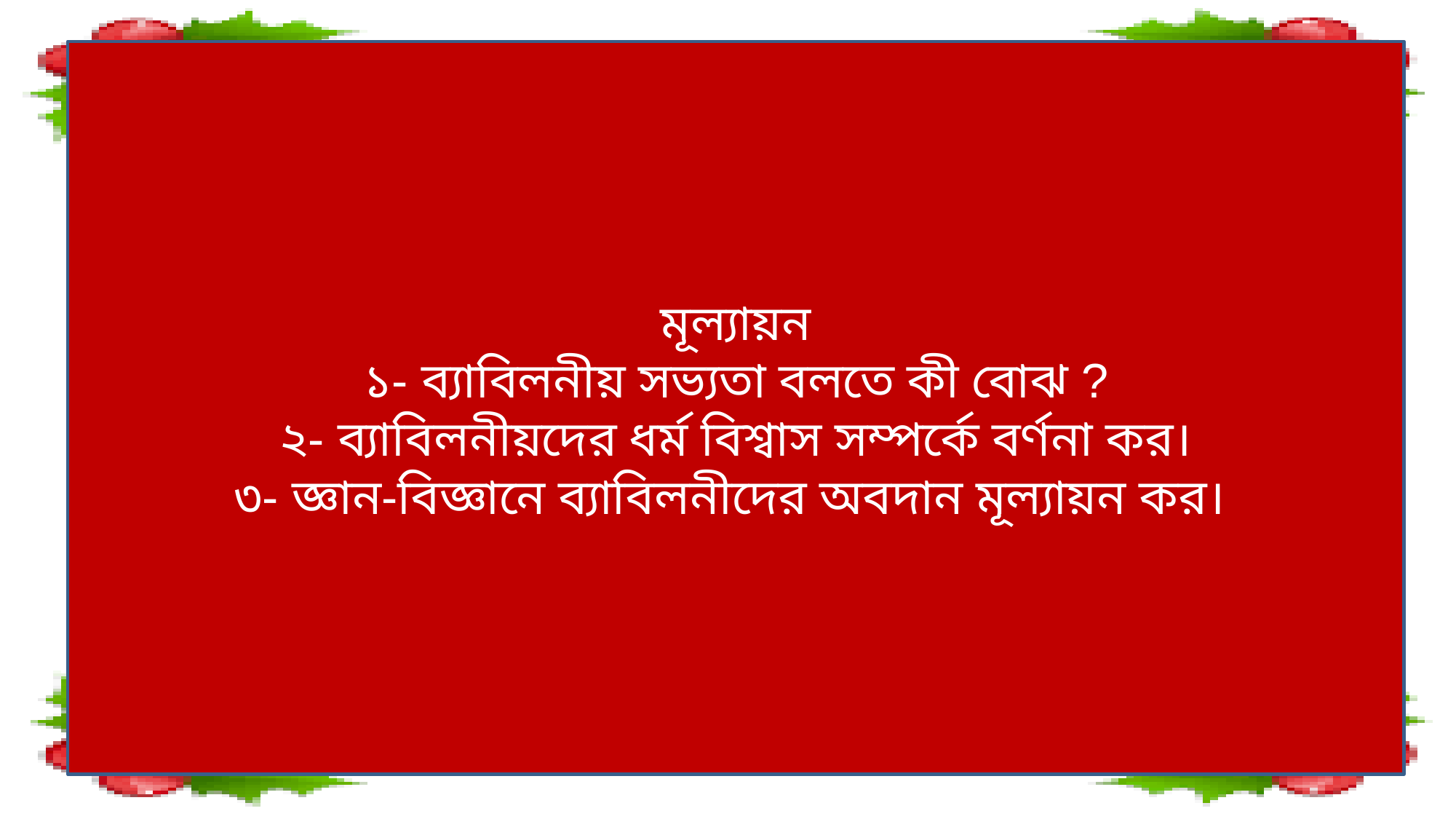

মূল্যায়ন
১- ব্যাবিলনীয় সভ্যতা বলতে কী বোঝ ?
২- ব্যাবিলনীয়দের ধর্ম বিশ্বাস সম্পর্কে বর্ণনা কর।
৩- জ্ঞান-বিজ্ঞানে ব্যাবিলনীদের অবদান মূল্যায়ন কর।